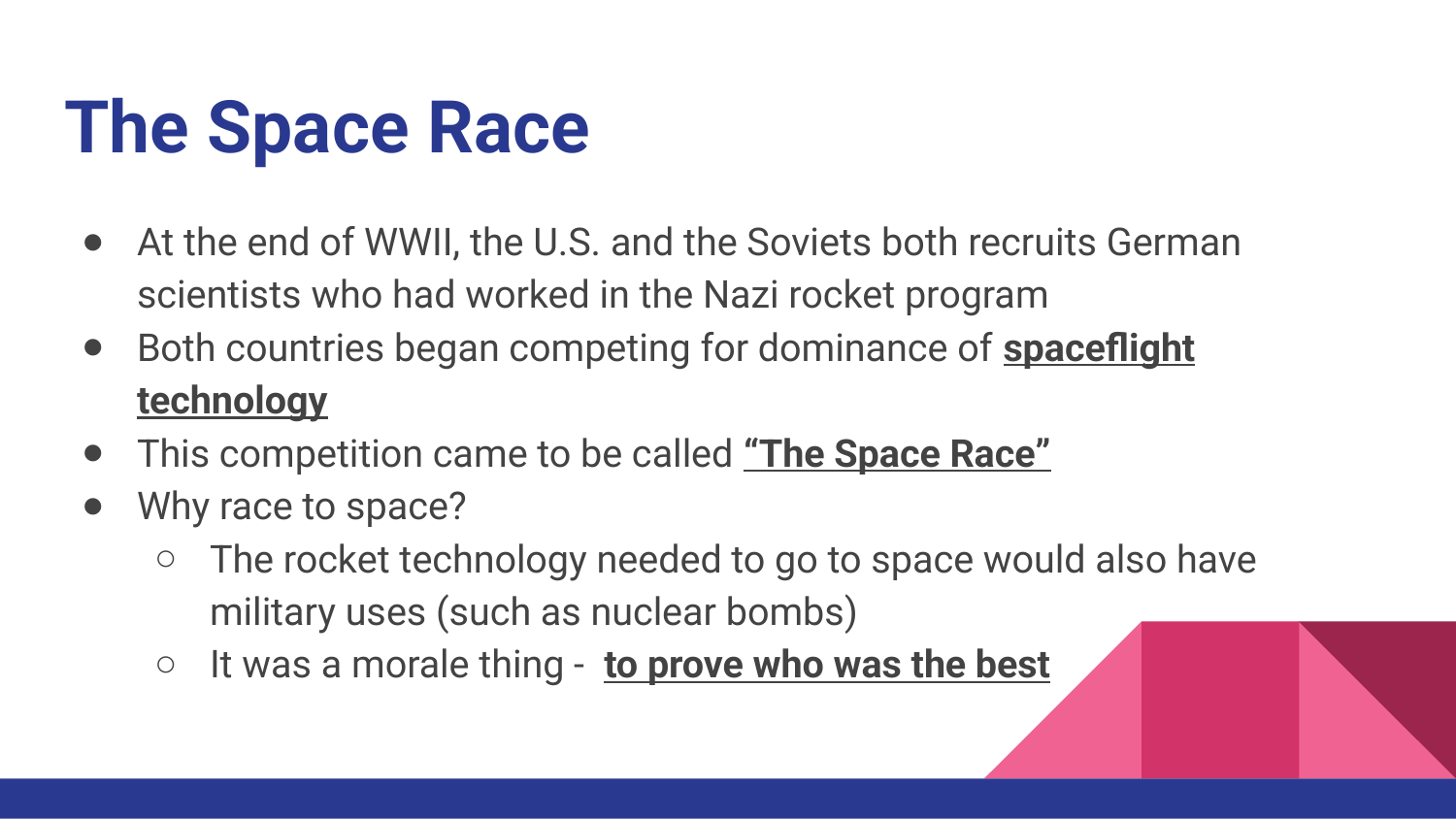

# The Space Race
At the end of WWII, the U.S. and the Soviets both recruits German scientists who had worked in the Nazi rocket program
Both countries began competing for dominance of spaceflight technology
This competition came to be called “The Space Race”
Why race to space?
The rocket technology needed to go to space would also have military uses (such as nuclear bombs)
It was a morale thing -  to prove who was the best